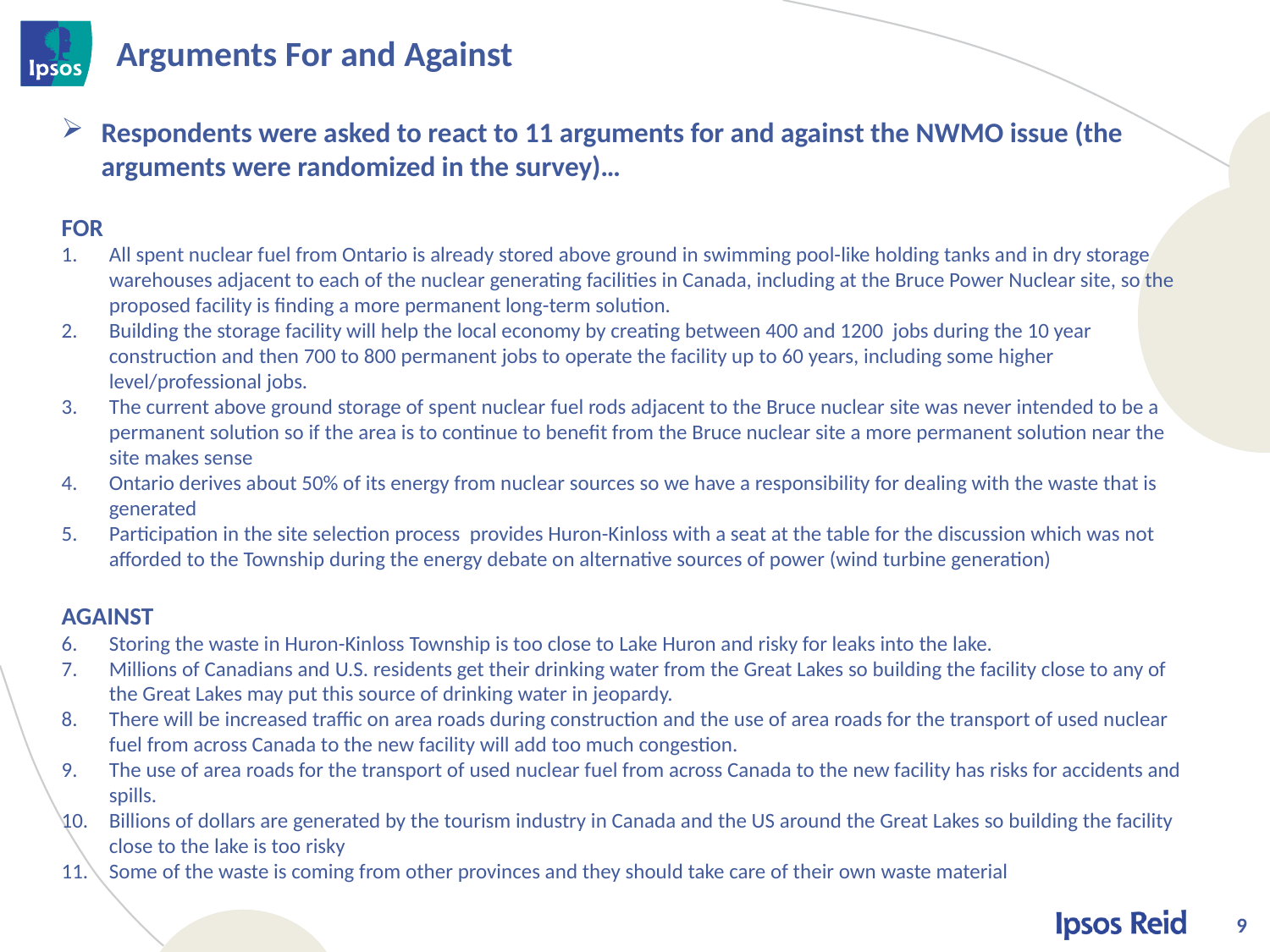

# Arguments For and Against

Respondents were asked to react to 11 arguments for and against the NWMO issue (the arguments were randomized in the survey)…

FOR
All spent nuclear fuel from Ontario is already stored above ground in swimming pool-like holding tanks and in dry storage warehouses adjacent to each of the nuclear generating facilities in Canada, including at the Bruce Power Nuclear site, so the proposed facility is finding a more permanent long-term solution.
Building the storage facility will help the local economy by creating between 400 and 1200  jobs during the 10 year construction and then 700 to 800 permanent jobs to operate the facility up to 60 years, including some higher level/professional jobs.
The current above ground storage of spent nuclear fuel rods adjacent to the Bruce nuclear site was never intended to be a permanent solution so if the area is to continue to benefit from the Bruce nuclear site a more permanent solution near the site makes sense
Ontario derives about 50% of its energy from nuclear sources so we have a responsibility for dealing with the waste that is generated
Participation in the site selection process  provides Huron-Kinloss with a seat at the table for the discussion which was not afforded to the Township during the energy debate on alternative sources of power (wind turbine generation)

AGAINST
Storing the waste in Huron-Kinloss Township is too close to Lake Huron and risky for leaks into the lake.
Millions of Canadians and U.S. residents get their drinking water from the Great Lakes so building the facility close to any of the Great Lakes may put this source of drinking water in jeopardy.
There will be increased traffic on area roads during construction and the use of area roads for the transport of used nuclear fuel from across Canada to the new facility will add too much congestion.
The use of area roads for the transport of used nuclear fuel from across Canada to the new facility has risks for accidents and spills.
Billions of dollars are generated by the tourism industry in Canada and the US around the Great Lakes so building the facility close to the lake is too risky
Some of the waste is coming from other provinces and they should take care of their own waste material
9